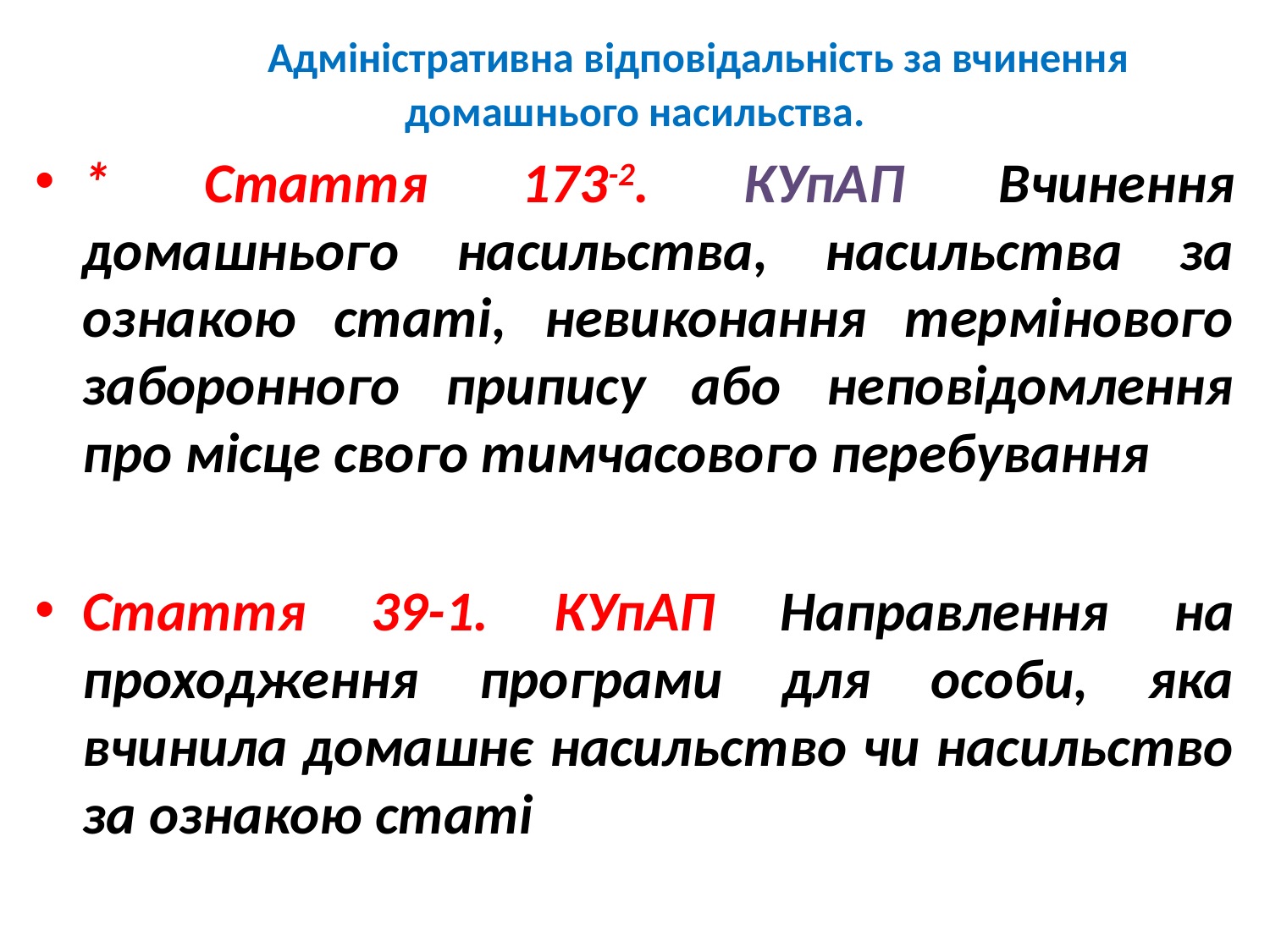

Адміністративна відповідальність за вчинення домашнього насильства.
* Стаття 173-2. КУпАП Вчинення домашнього насильства, насильства за ознакою статі, невиконання термінового заборонного припису або неповідомлення про місце свого тимчасового перебування

Стаття 39-1. КУпАП Направлення на проходження програми для особи, яка вчинила домашнє насильство чи насильство за ознакою статі